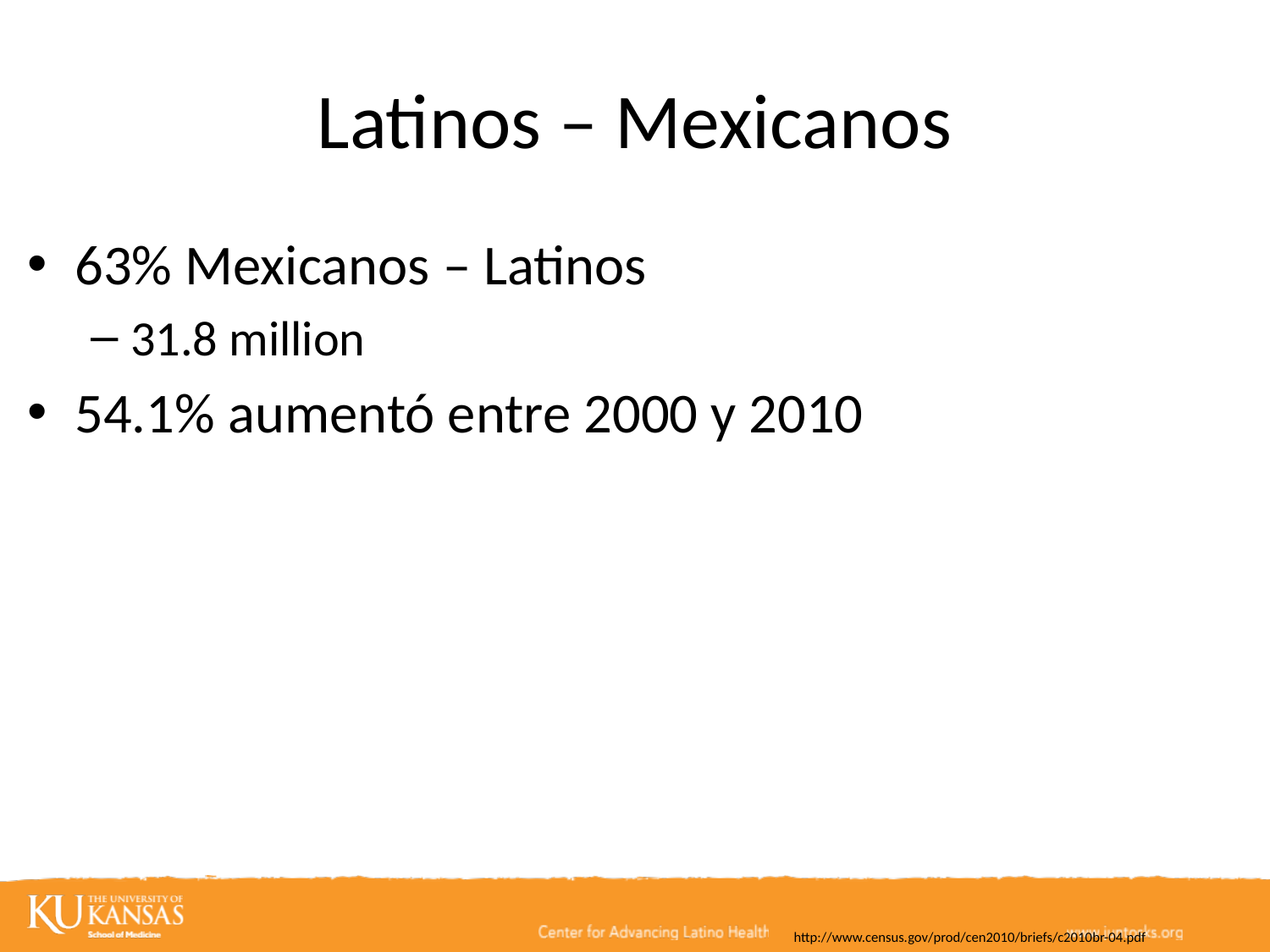

# Latinos – Mexicanos
63% Mexicanos – Latinos
31.8 million
54.1% aumentó entre 2000 y 2010

http://www.census.gov/prod/cen2010/briefs/c2010br-04.pdf